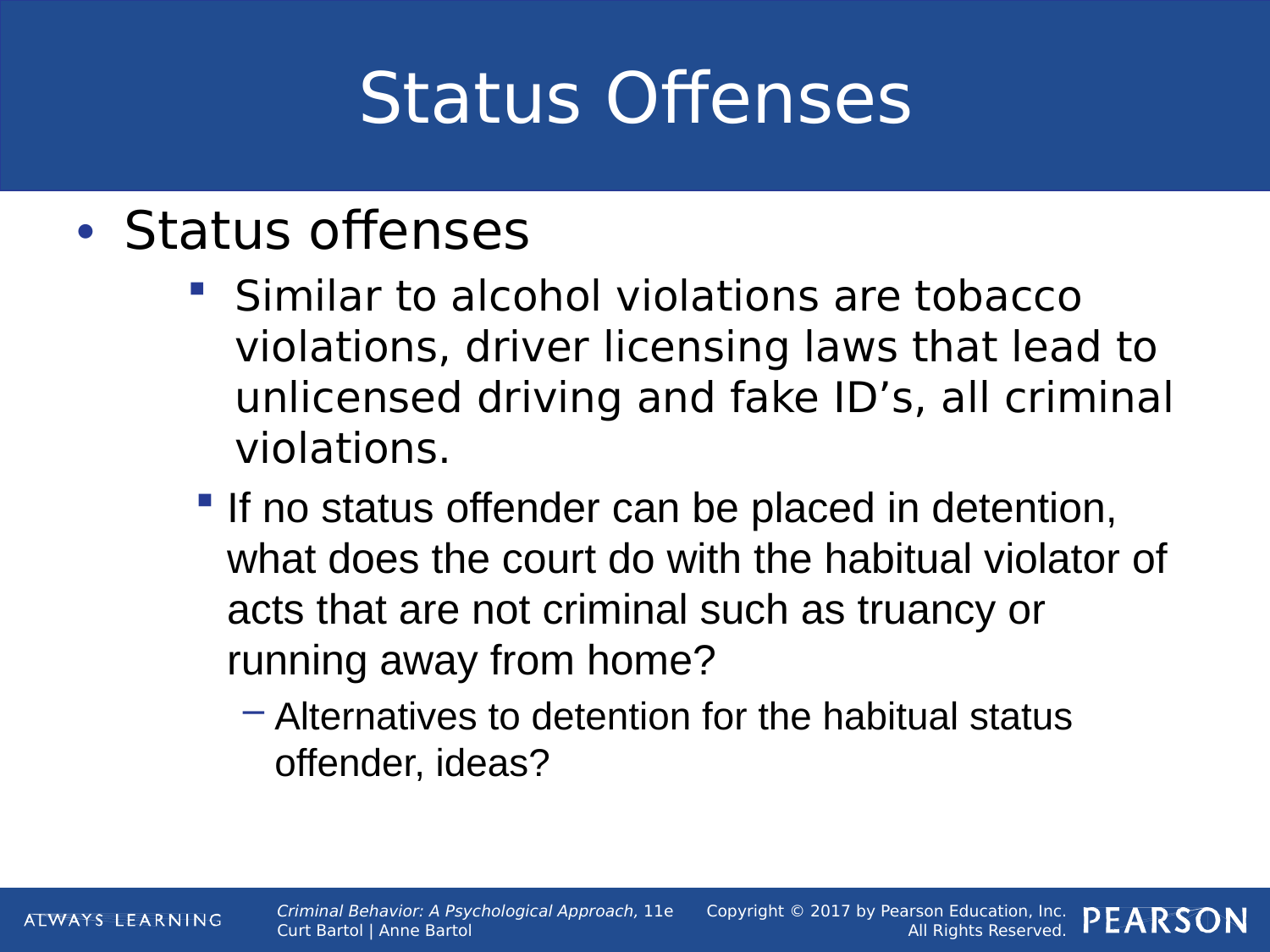

# Status Offenses
Status offenses
Similar to alcohol violations are tobacco violations, driver licensing laws that lead to unlicensed driving and fake ID’s, all criminal violations.
If no status offender can be placed in detention, what does the court do with the habitual violator of acts that are not criminal such as truancy or running away from home?
Alternatives to detention for the habitual status offender, ideas?